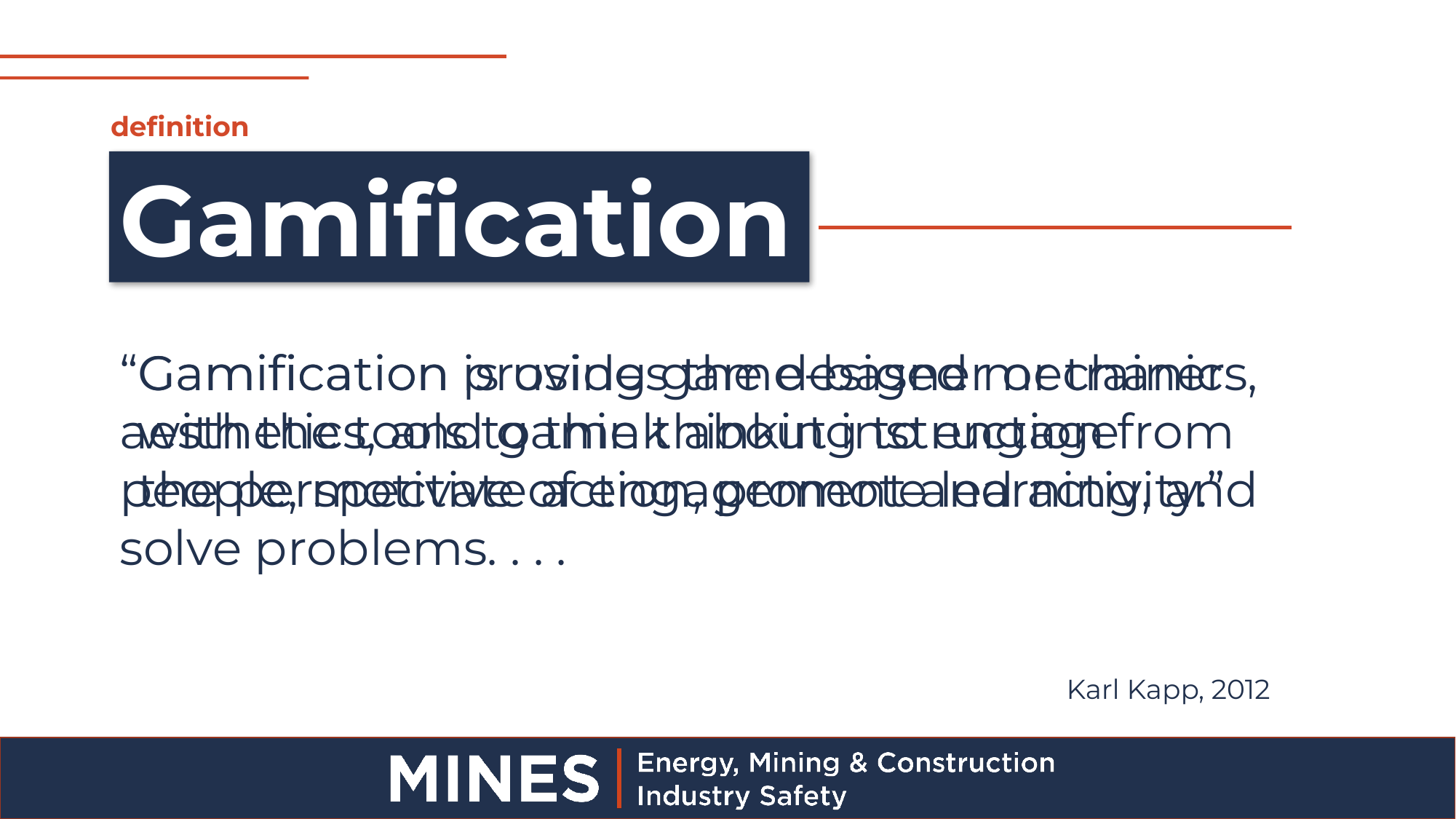

definition
Gamification
“Gamification is using game-based mechanics, aesthetics, and game thinking to engage people, motivate action, promote learning, and solve problems. . . .
Gamification provides the designer or trainer with the tools to think about instruction from the perspective of engagement and activity.”
Karl Kapp, 2012